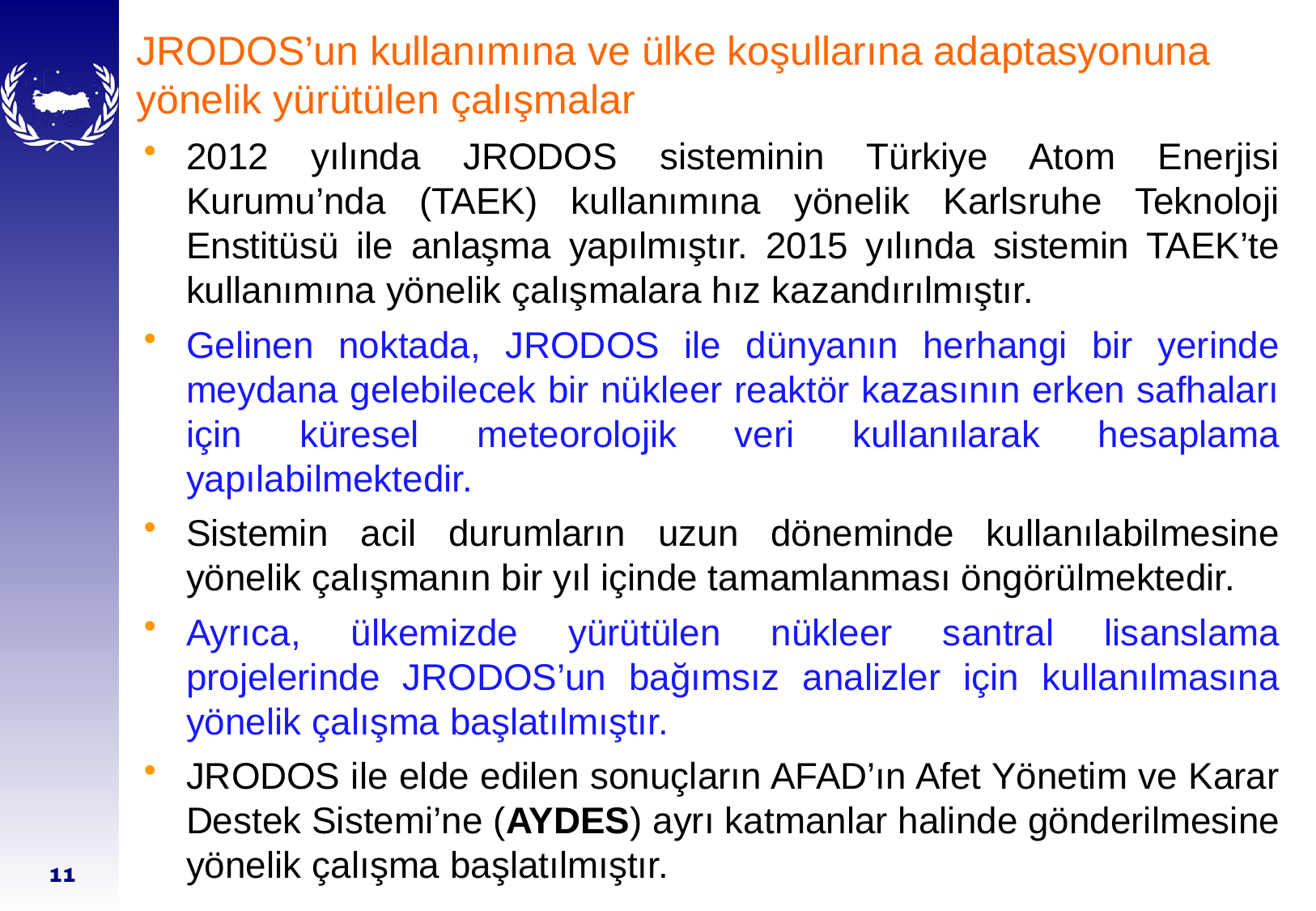

JRODOS’un kullanımına ve ülke koşullarına adaptasyonuna yönelik yürütülen çalışmalar
2012 yılında JRODOS sisteminin Türkiye Atom Enerjisi Kurumu’nda (TAEK) kullanımına yönelik Karlsruhe Teknoloji Enstitüsü ile anlaşma yapılmıştır. 2015 yılında sistemin TAEK’te kullanımına yönelik çalışmalara hız kazandırılmıştır.
Gelinen noktada, JRODOS ile dünyanın herhangi bir yerinde meydana gelebilecek bir nükleer reaktör kazasının erken safhaları için küresel meteorolojik veri kullanılarak hesaplama yapılabilmektedir.
Sistemin acil durumların uzun döneminde kullanılabilmesine yönelik çalışmanın bir yıl içinde tamamlanması öngörülmektedir.
Ayrıca, ülkemizde yürütülen nükleer santral lisanslama projelerinde JRODOS’un bağımsız analizler için kullanılmasına yönelik çalışma başlatılmıştır.
JRODOS ile elde edilen sonuçların AFAD’ın Afet Yönetim ve Karar Destek Sistemi’ne (AYDES) ayrı katmanlar halinde gönderilmesine yönelik çalışma başlatılmıştır.
11